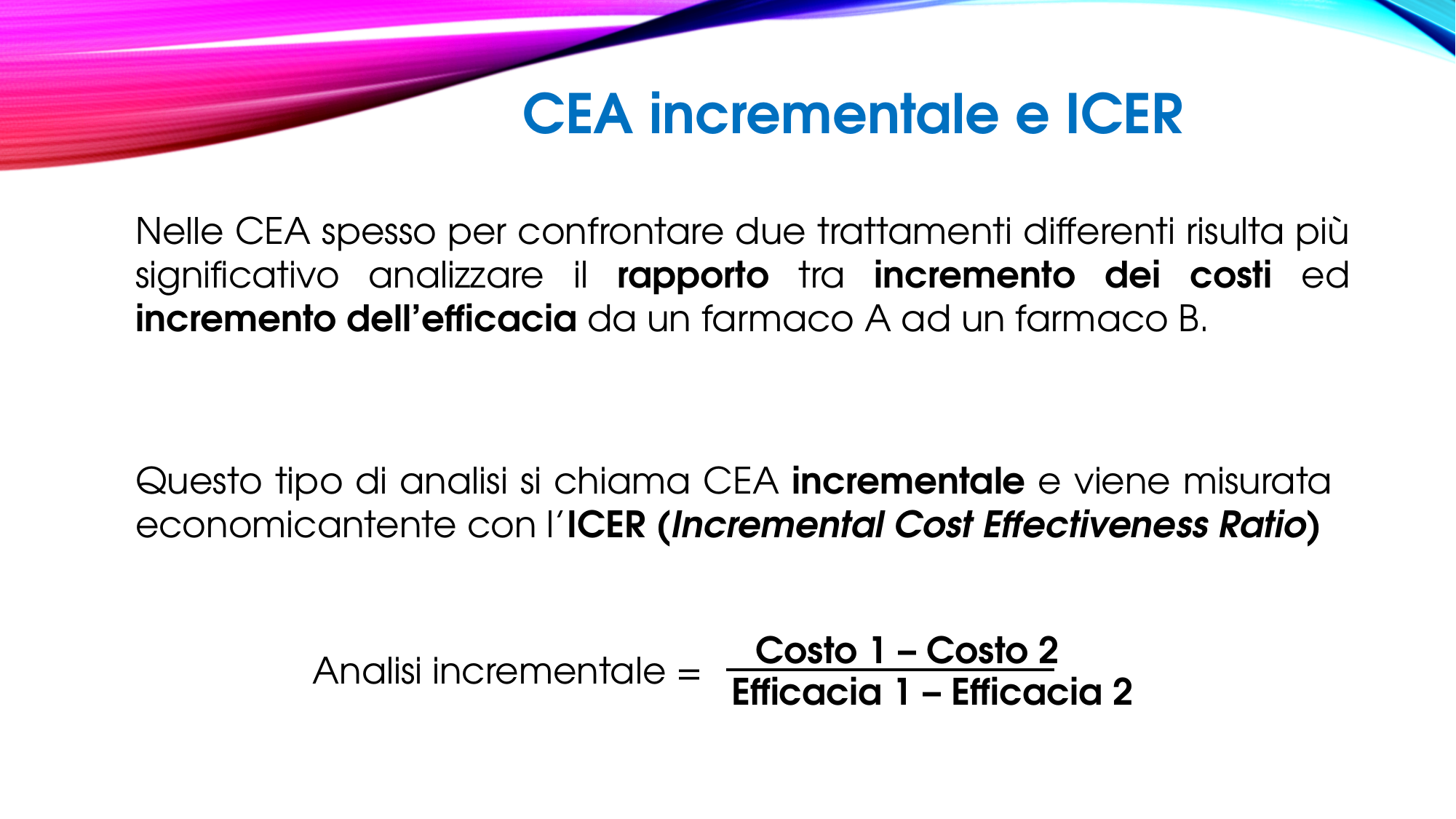

CEA incrementale e ICER
Nelle CEA spesso per confrontare due trattamenti differenti risulta più significativo analizzare il rapporto tra incremento dei costi ed incremento dell’efficacia da un farmaco A ad un farmaco B.
Questo tipo di analisi si chiama CEA incrementale e viene misurata economicantente con l’ICER (Incremental Cost Effectiveness Ratio)
Costo 1 – Costo 2
Analisi incrementale =
Efficacia 1 – Efficacia 2